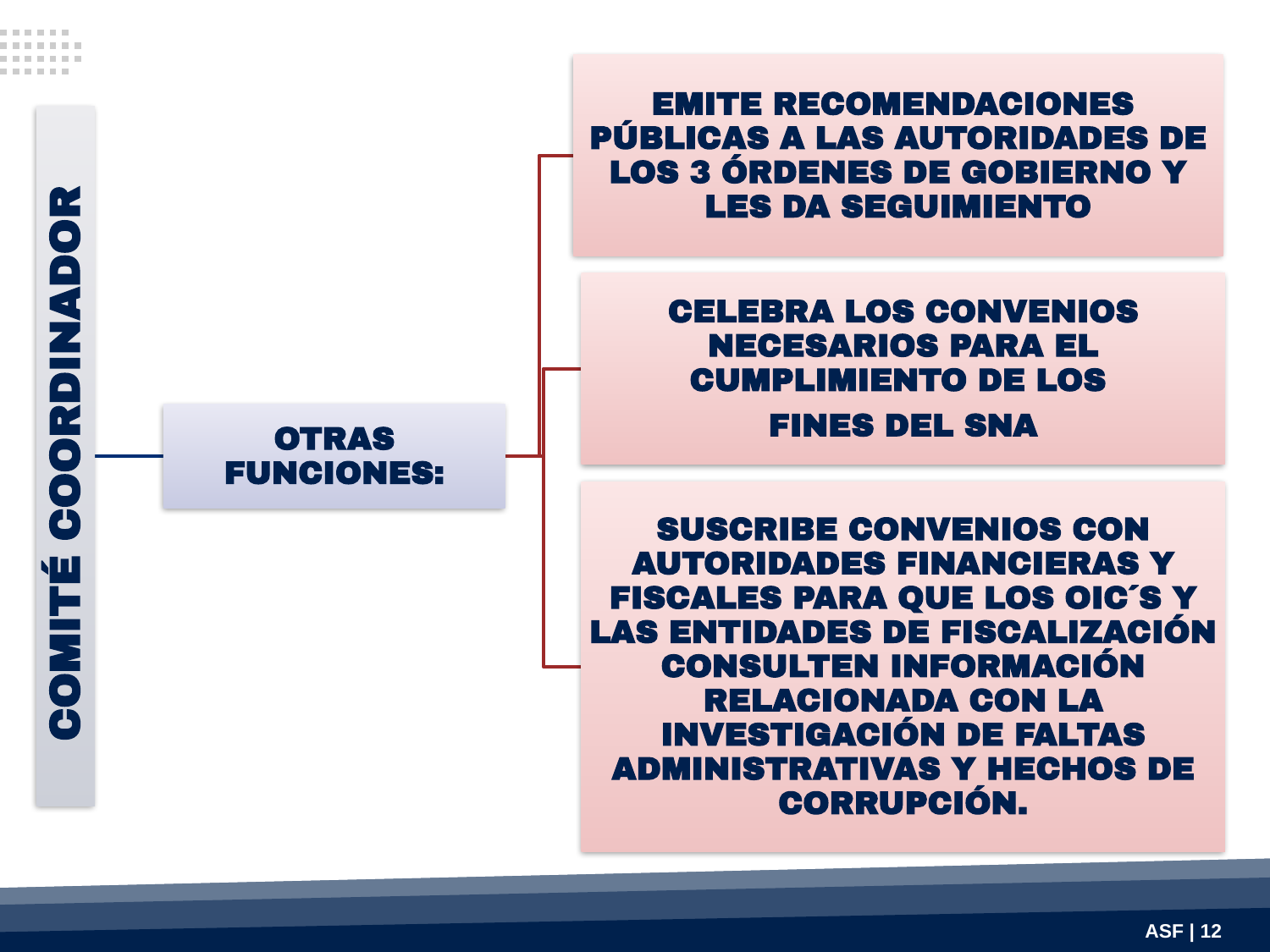

COMITÉ COORDINADOR
OTRAS FUNCIONES:
EMITE RECOMENDACIONES  PÚBLICAS A LAS AUTORIDADES DE LOS 3 ÓRDENES DE GOBIERNO Y LES DA SEGUIMIENTO
CELEBRA LOS CONVENIOS NECESARIOS PARA EL CUMPLIMIENTO DE LOS
FINES DEL SNA
SUSCRIBE CONVENIOS CON AUTORIDADES FINANCIERAS Y FISCALES PARA QUE LOS OIC´S Y LAS ENTIDADES DE FISCALIZACIÓN CONSULTEN INFORMACIÓN RELACIONADA CON LA INVESTIGACIÓN DE FALTAS ADMINISTRATIVAS Y HECHOS DE CORRUPCIÓN.

ASF | 12